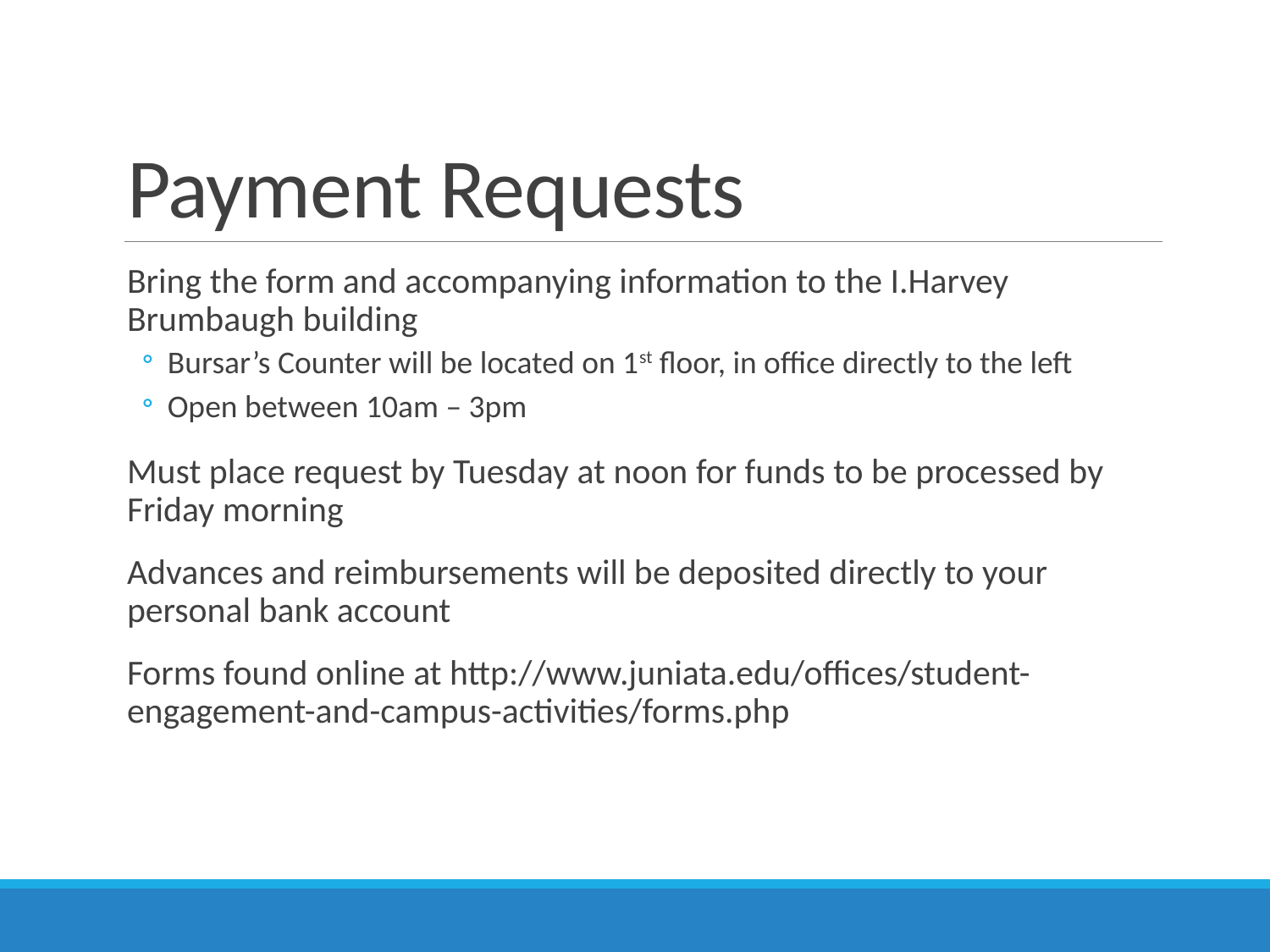

# Payment Requests
Bring the form and accompanying information to the I.Harvey Brumbaugh building
Bursar’s Counter will be located on 1st floor, in office directly to the left
Open between 10am – 3pm
Must place request by Tuesday at noon for funds to be processed by Friday morning
Advances and reimbursements will be deposited directly to your personal bank account
Forms found online at http://www.juniata.edu/offices/student-engagement-and-campus-activities/forms.php